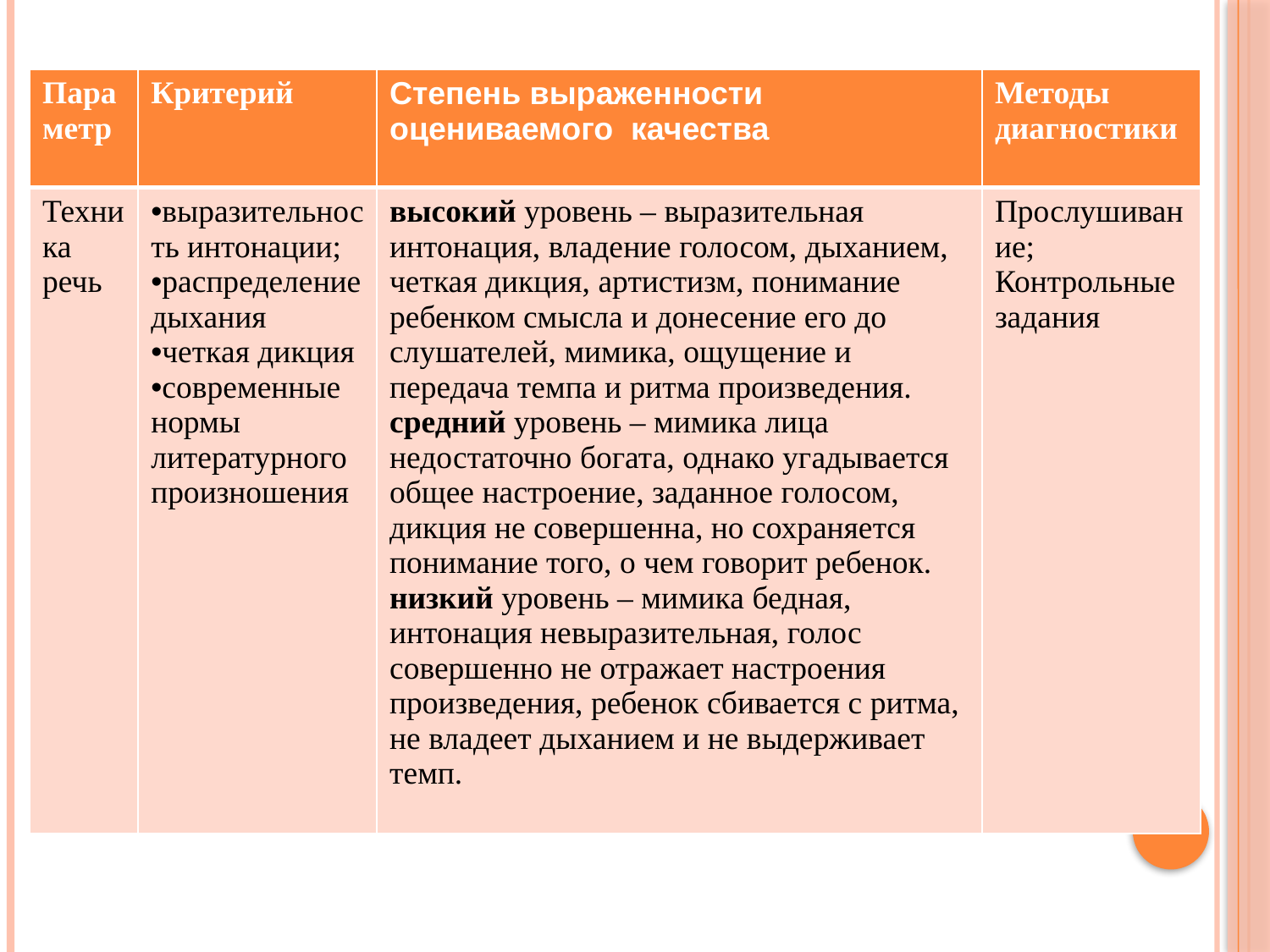

| Параметр | Критерий | Степень выраженности оцениваемого качества | Методы диагностики |
| --- | --- | --- | --- |
| Техника речь | выразительность интонации; распределение дыхания четкая дикция современные нормы литературного произношения | высокий уровень – выразительная интонация, владение голосом, дыханием, четкая дикция, артистизм, понимание ребенком смысла и донесение его до слушателей, мимика, ощущение и передача темпа и ритма произведения. средний уровень – мимика лица недостаточно богата, однако угадывается общее настроение, заданное голосом, дикция не совершенна, но сохраняется понимание того, о чем говорит ребенок. низкий уровень – мимика бедная, интонация невыразительная, голос совершенно не отражает настроения произведения, ребенок сбивается с ритма, не владеет дыханием и не выдерживает темп. | Прослушивание; Контрольные задания |